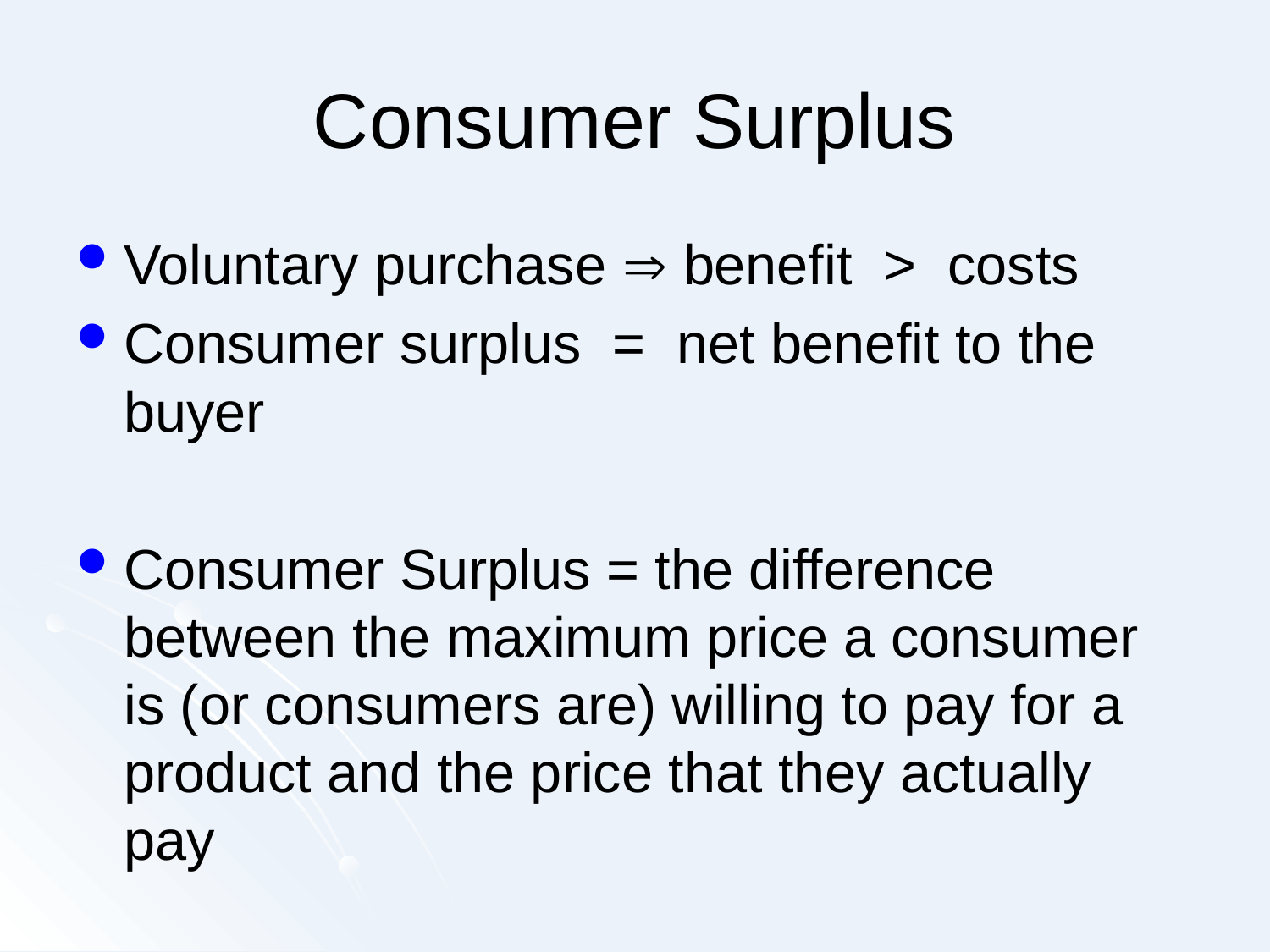

# Consumer Surplus
Voluntary purchase ⇒ benefit  >  costs
Consumer surplus  =  net benefit to the buyer

Consumer Surplus = the difference between the maximum price a consumer is (or consumers are) willing to pay for a product and the price that they actually pay

Graphically, it is the area that lies below the demand curve and above the price line up to the quantity purchased.